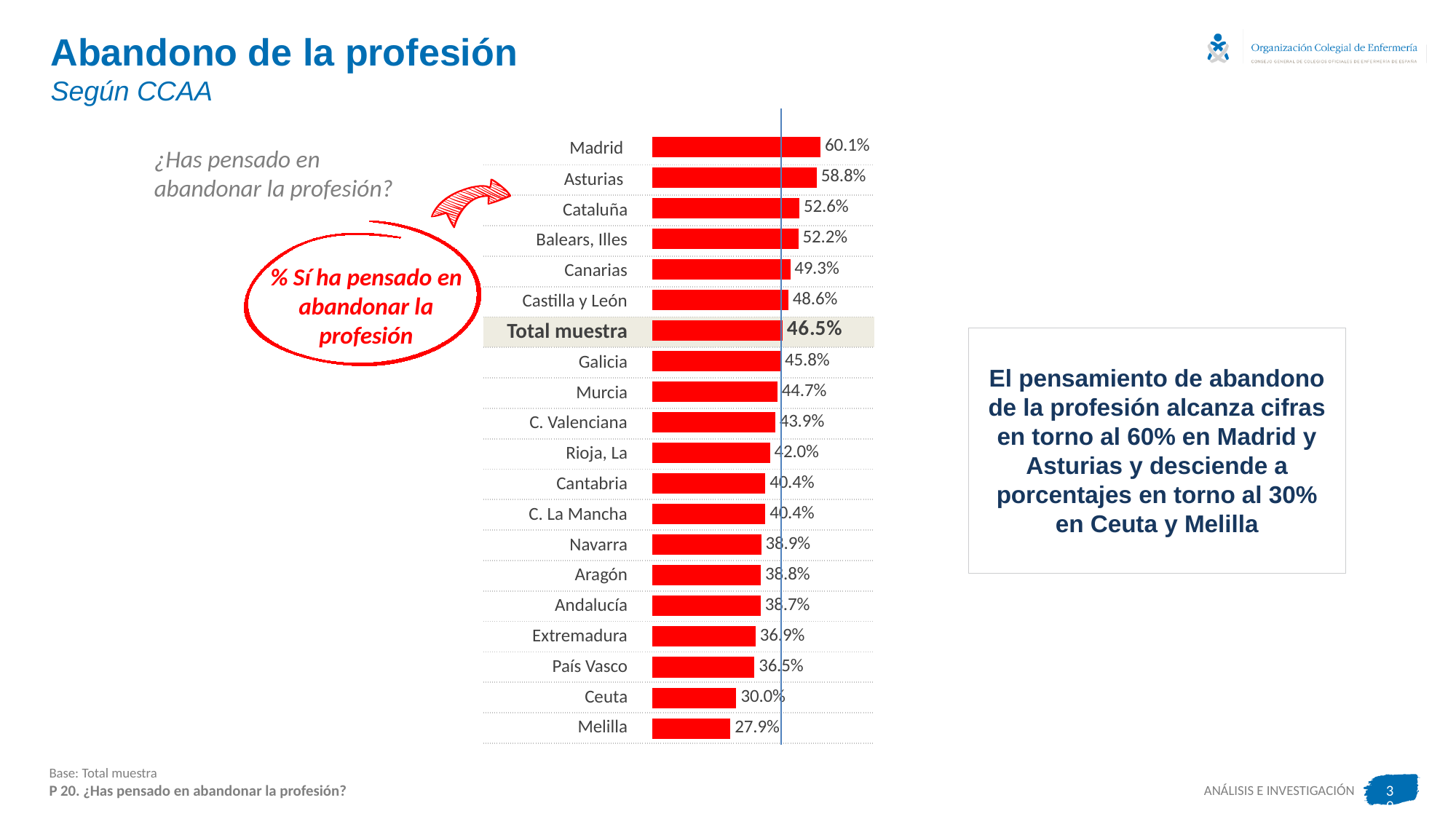

# Abandono de la profesión Según CCAA

### Chart

| Category | Serie 1 |
|---|---|
| Madrid  | 60.1 |
| Asturias  | 58.8 |
| Cataluña | 52.6 |
| Balears, Illes | 52.2 |
| Canarias | 49.3 |
| Castilla y León | 48.6 |
| Total muestra | 46.5 |
| Galicia | 45.8 |
| Murcia | 44.7 |
| C. Valenciana | 43.9 |
| Rioja, La | 42.0 |
| Cantabria | 40.4 |
| C. La Mancha | 40.4 |
| Navarra | 38.9 |
| Aragón | 38.8 |
| Andalucía | 38.7 |
| Extremadura | 36.9 |
| País Vasco | 36.5 |
| Ceuta | 30.0 |
| Melilla | 27.9 |
| Madrid |  |
| --- | --- |
| Asturias |  |
| Cataluña |  |
| Balears, Illes |  |
| Canarias |  |
| Castilla y León |  |
| Total muestra |  |
| Galicia |  |
| Murcia |  |
| C. Valenciana |  |
| Rioja, La |  |
| Cantabria |  |
| C. La Mancha |  |
| Navarra |  |
| Aragón |  |
| Andalucía |  |
| Extremadura |  |
| País Vasco |  |
| Ceuta |  |
| Melilla |  |
¿Has pensado en abandonar la profesión?

% Sí ha pensado en abandonar la profesión
El pensamiento de abandono de la profesión alcanza cifras en torno al 60% en Madrid y Asturias y desciende a porcentajes en torno al 30% en Ceuta y Melilla
Base: Total muestra
P 20. ¿Has pensado en abandonar la profesión?
39